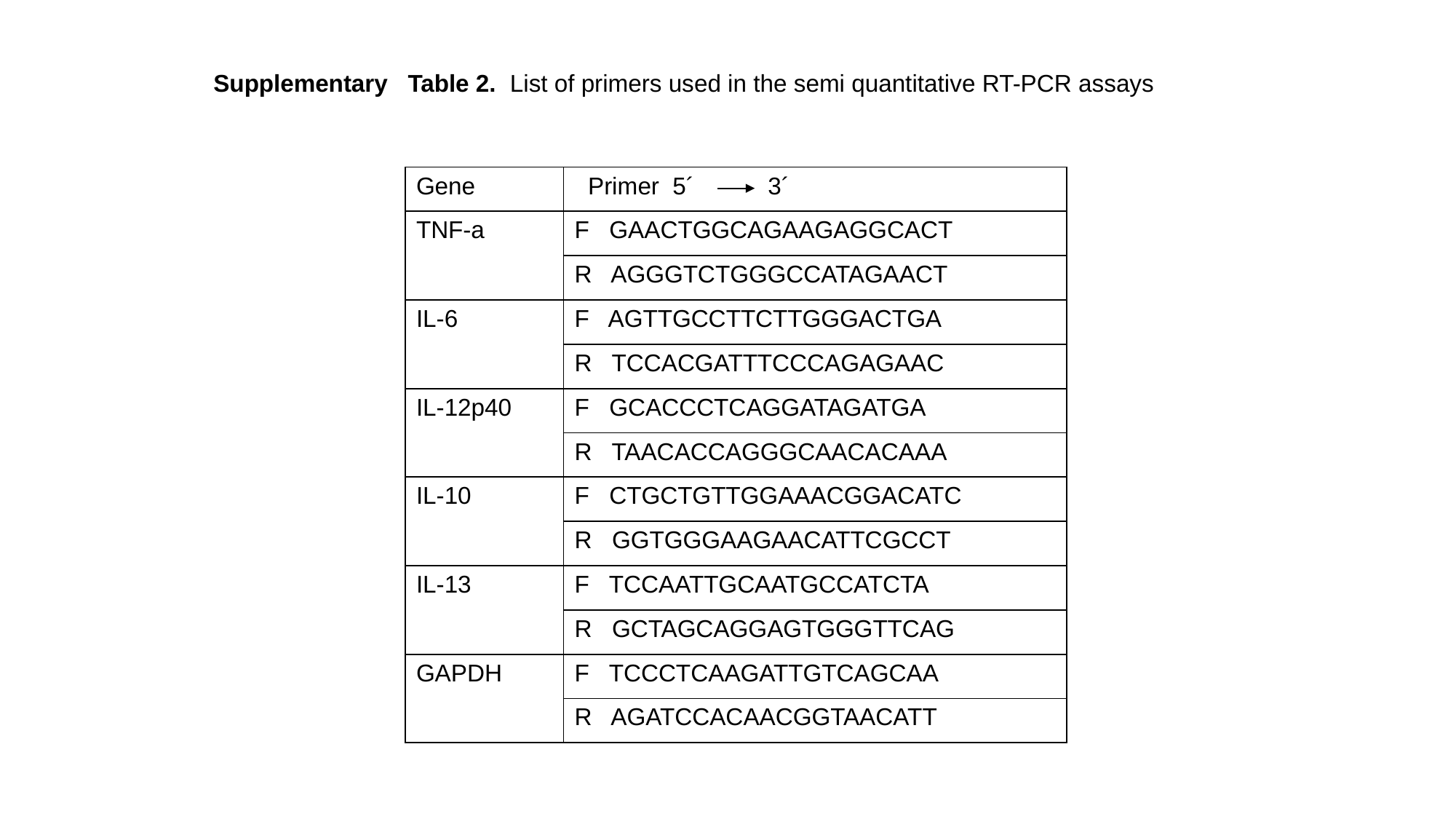

Supplementary   Table 2.  List of primers used in the semi quantitative RT-PCR assays
| Gene | Primer 5´ 3´ |
| --- | --- |
| TNF-a | F GAACTGGCAGAAGAGGCACT |
|  | R AGGGTCTGGGCCATAGAACT |
| IL-6 | F AGTTGCCTTCTTGGGACTGA |
|  | R TCCACGATTTCCCAGAGAAC |
| IL-12p40 | F GCACCCTCAGGATAGATGA |
|  | R TAACACCAGGGCAACACAAA |
| IL-10 | F CTGCTGTTGGAAACGGACATC |
|  | R GGTGGGAAGAACATTCGCCT |
| IL-13 | F TCCAATTGCAATGCCATCTA |
|  | R GCTAGCAGGAGTGGGTTCAG |
| GAPDH | F TCCCTCAAGATTGTCAGCAA |
|  | R AGATCCACAACGGTAACATT |